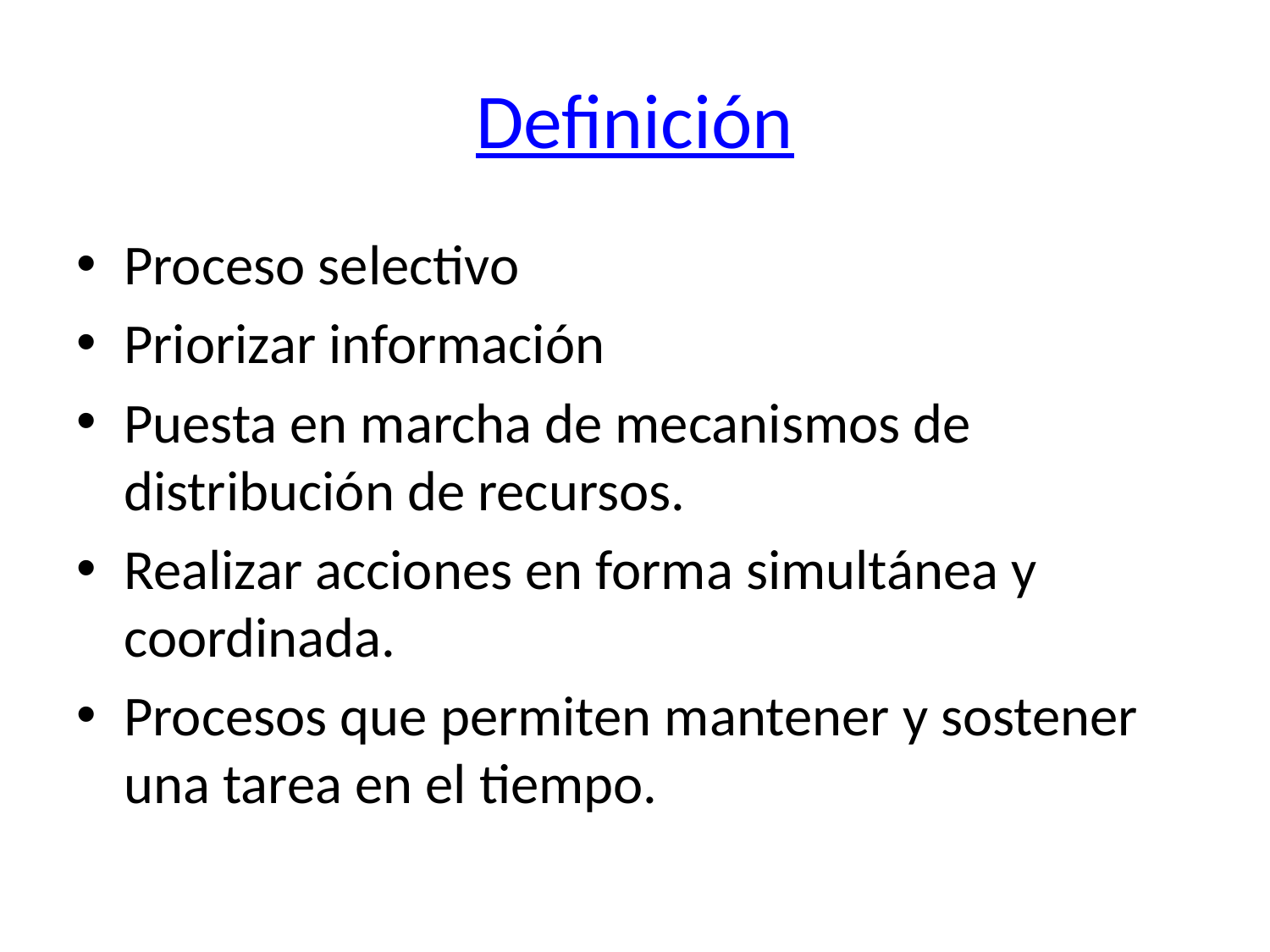

# Definición
Proceso selectivo
Priorizar información
Puesta en marcha de mecanismos de distribución de recursos.
Realizar acciones en forma simultánea y coordinada.
Procesos que permiten mantener y sostener una tarea en el tiempo.